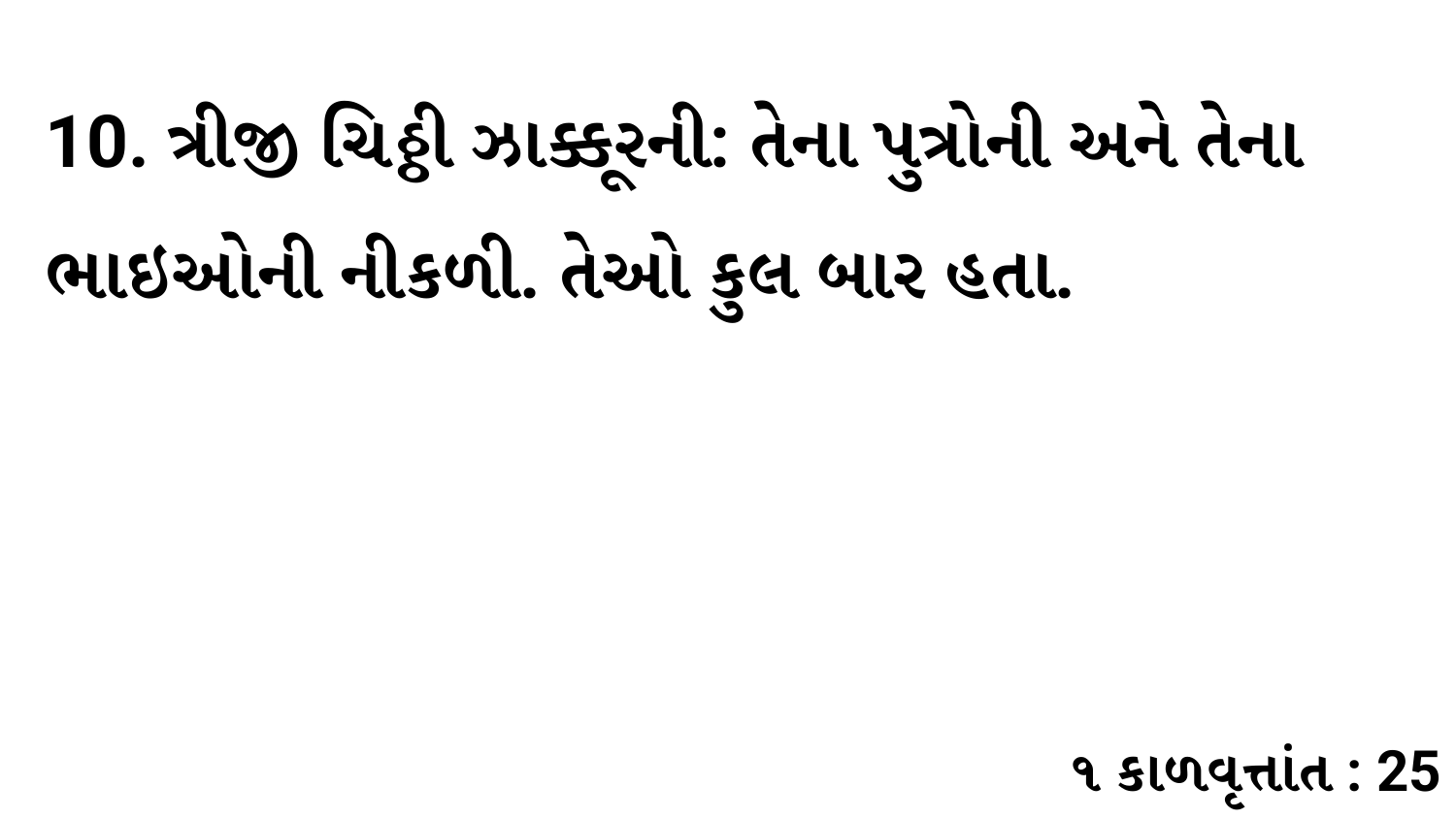

10. ત્રીજી ચિઠ્ઠી ઝાક્કૂરની: તેના પુત્રોની અને તેના ભાઇઓની નીકળી. તેઓ કુલ બાર હતા.
૧ કાળવૃત્તાંત : 25